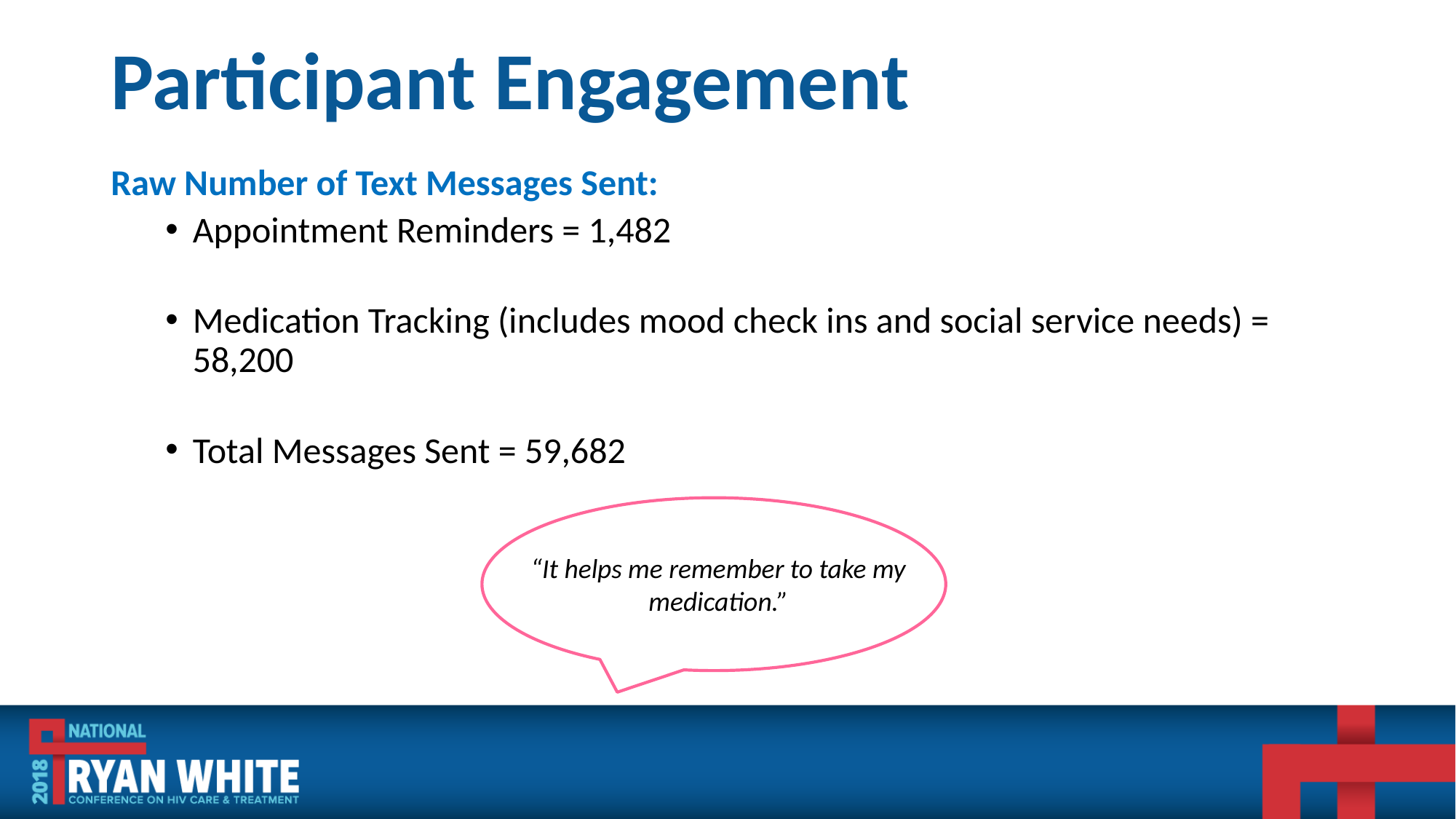

Participant Engagement
Raw Number of Text Messages Sent:
Appointment Reminders = 1,482

Medication Tracking (includes mood check ins and social service needs) = 58,200

Total Messages Sent = 59,682

“It helps me remember to take my medication.”